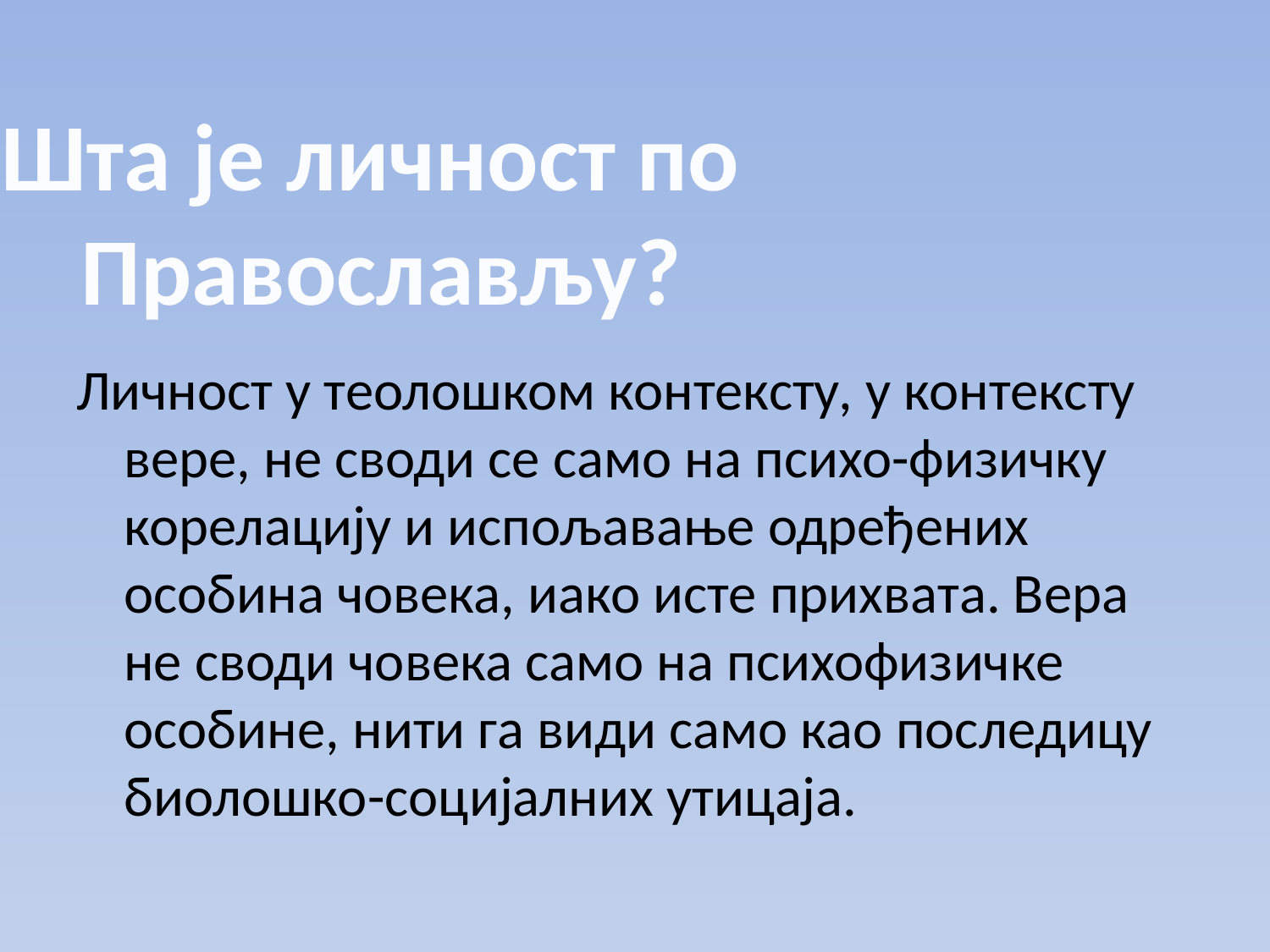

Шта је личност по
Православљу?
Личност у теолошком контексту, у контексту вере, не своди се само на психо-физичку корелацију и испољавање одређених особина човека, иако исте прихвата. Вера не своди човека само на психофизичке особине, нити га види само као последицу биолошко-социјалних утицаја.